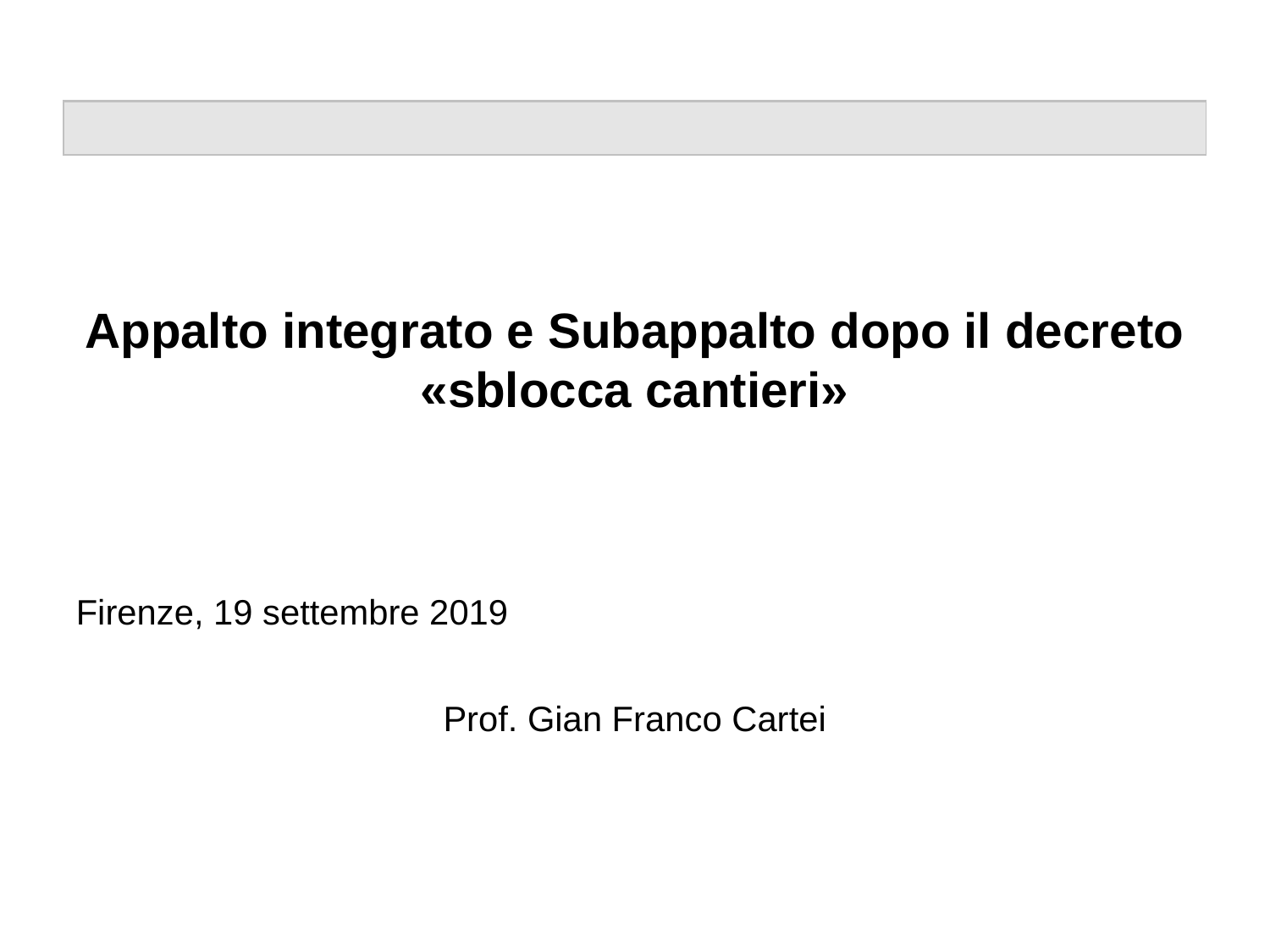

|  |
| --- |

Appalto integrato e Subappalto dopo il decreto «sblocca cantieri»

Firenze, 19 settembre 2019

Prof. Gian Franco Cartei